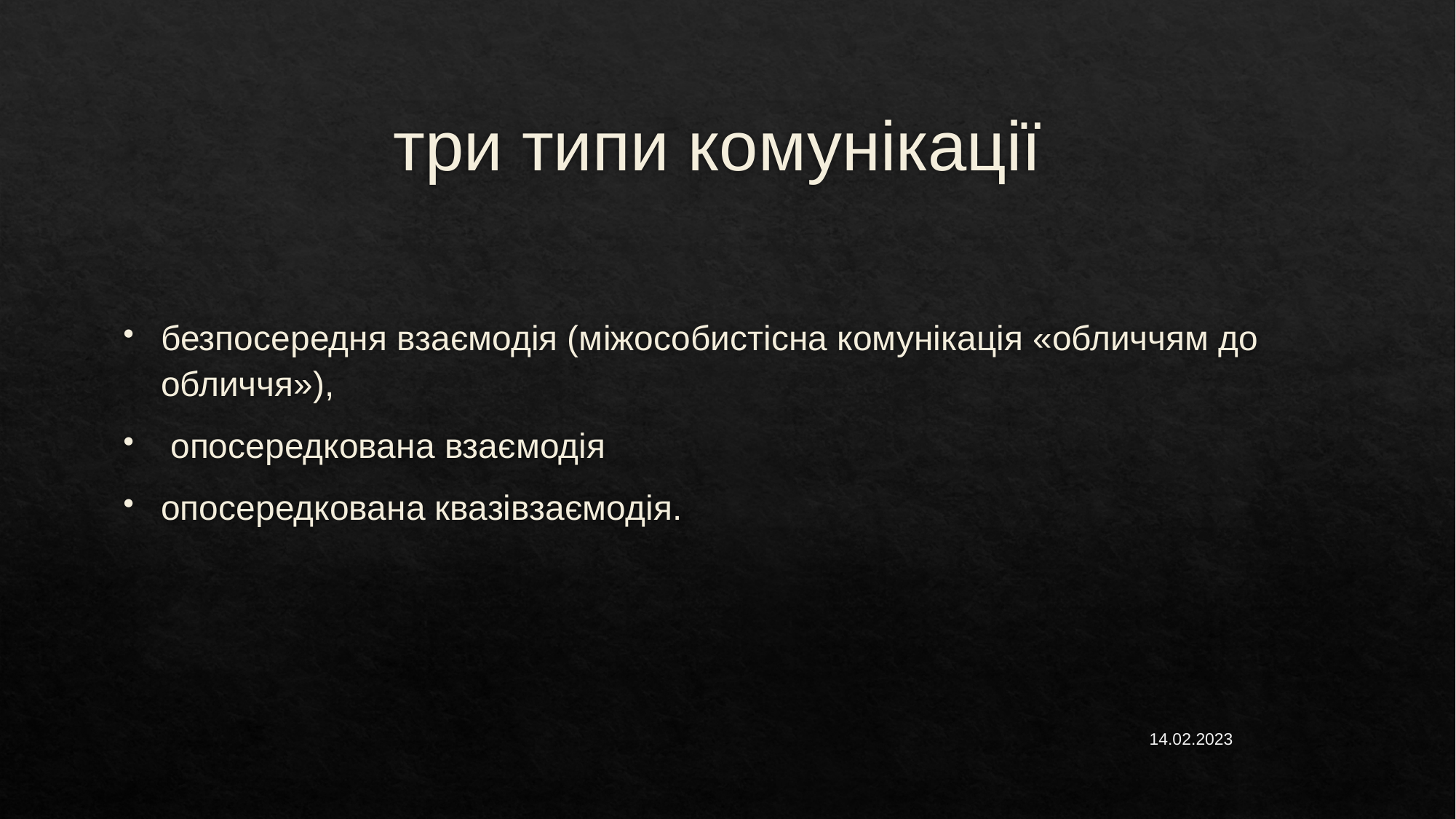

# три типи комунікації

безпосередня взаємодія (міжособистісна комунікація «обличчям до обличчя»),
 опосередкована взаємодія
опосередкована квазівзаємодія.
14.02.2023